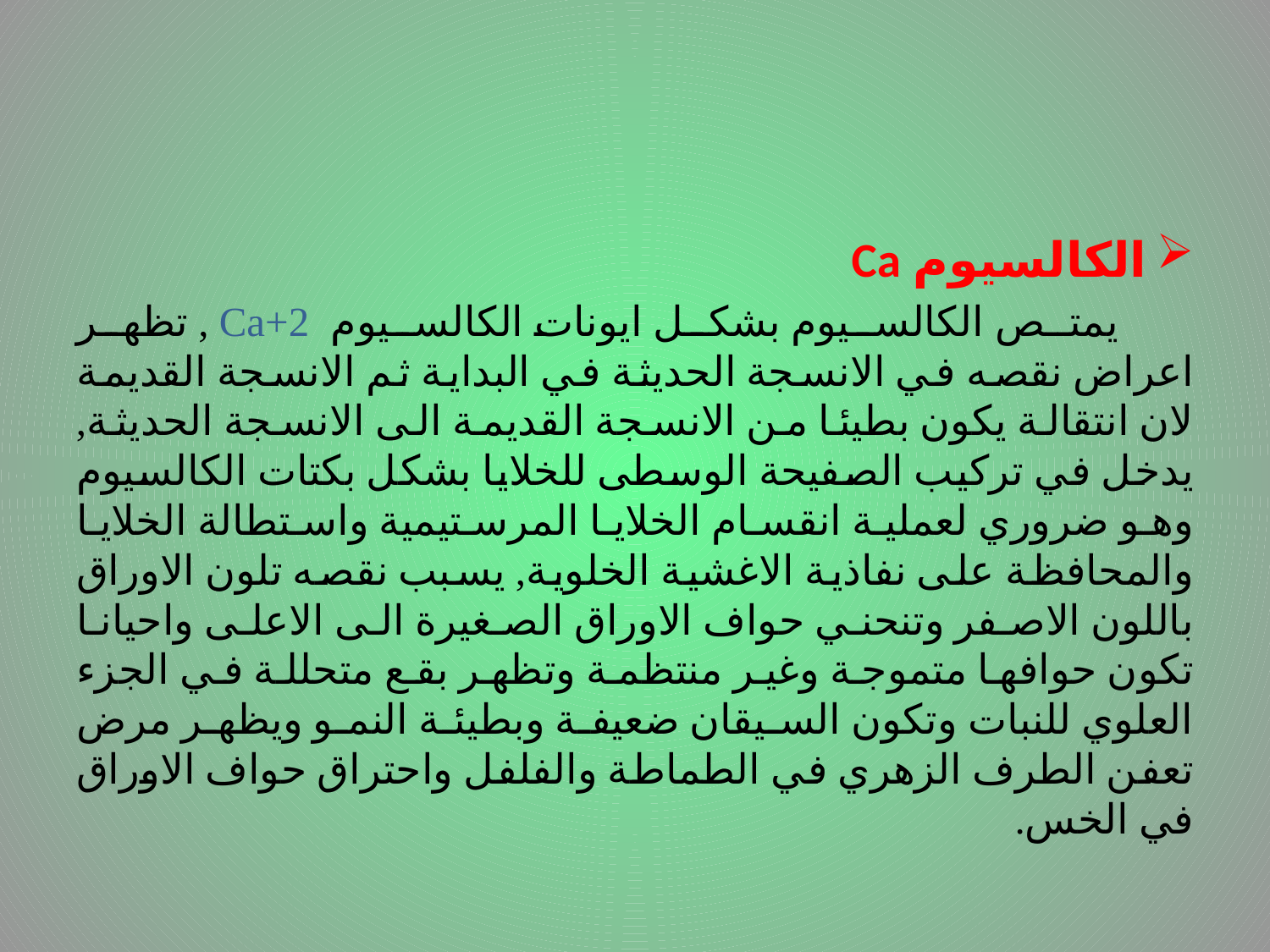

#
الكالسيوم Ca
       يمتص الكالسيوم بشكل ايونات الكالسيوم  Ca+2 , تظهر اعراض نقصه في الانسجة الحديثة في البداية ثم الانسجة القديمة لان انتقالة يكون بطيئا من الانسجة القديمة الى الانسجة الحديثة, يدخل في تركيب الصفيحة الوسطى للخلايا بشكل بكتات الكالسيوم وهو ضروري لعملية انقسام الخلايا المرستيمية واستطالة الخلايا والمحافظة على نفاذية الاغشية الخلوية, يسبب نقصه تلون الاوراق باللون الاصفر وتنحني حواف الاوراق الصغيرة الى الاعلى واحيانا تكون حوافها متموجة وغير منتظمة وتظهر بقع متحللة في الجزء العلوي للنبات وتكون السيقان ضعيفة وبطيئة النمو ويظهر مرض تعفن الطرف الزهري في الطماطة والفلفل واحتراق حواف الاوراق في الخس.